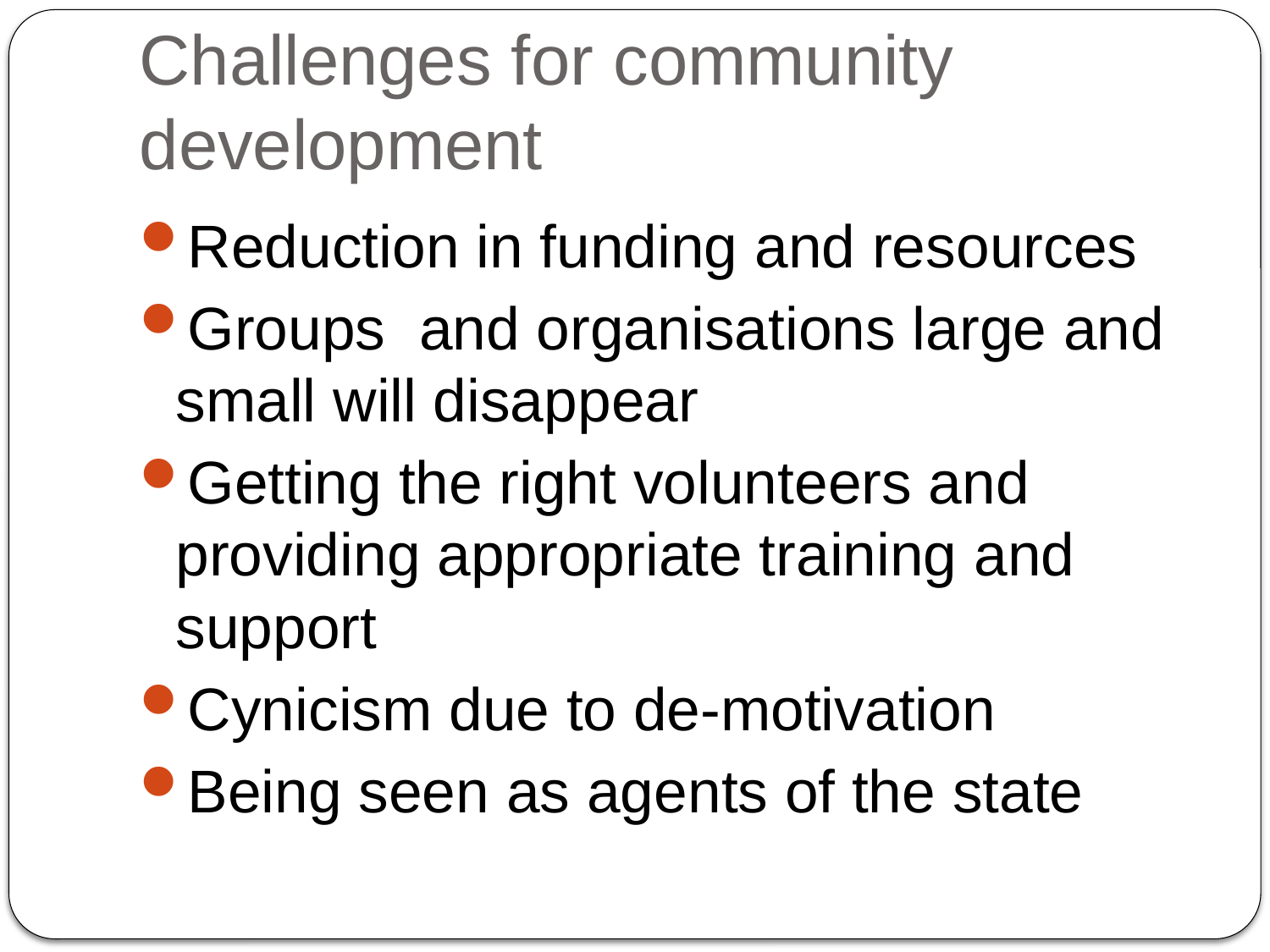

# Challenges for community development
Reduction in funding and resources
Groups  and organisations large and small will disappear
Getting the right volunteers and providing appropriate training and support
Cynicism due to de-motivation
Being seen as agents of the state